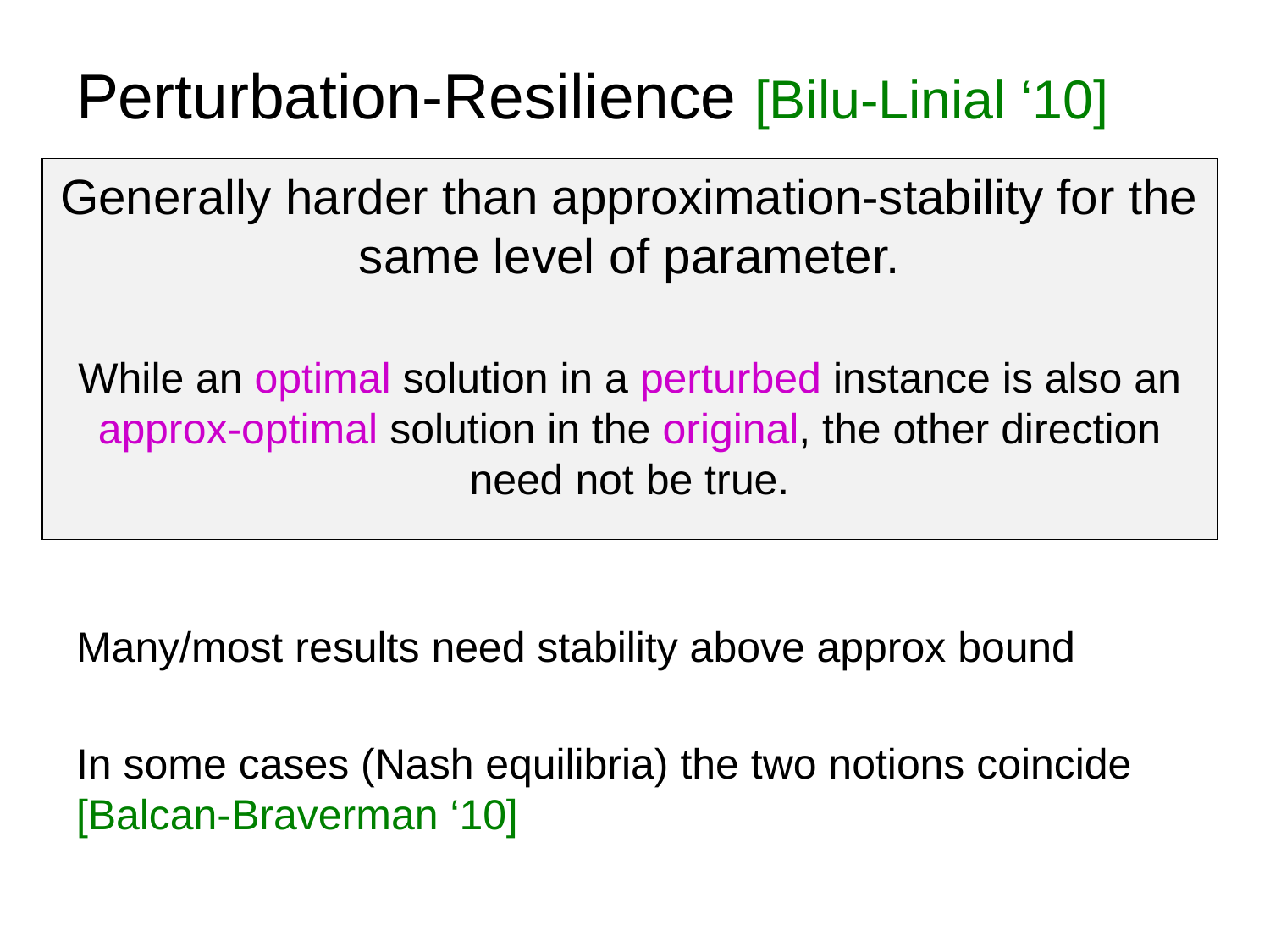

# Perturbation-Resilience [Bilu-Linial ‘10]
Generally harder than approximation-stability for the same level of parameter.

While an optimal solution in a perturbed instance is also an approx-optimal solution in the original, the other direction need not be true.
Many/most results need stability above approx bound
In some cases (Nash equilibria) the two notions coincide [Balcan-Braverman ‘10]